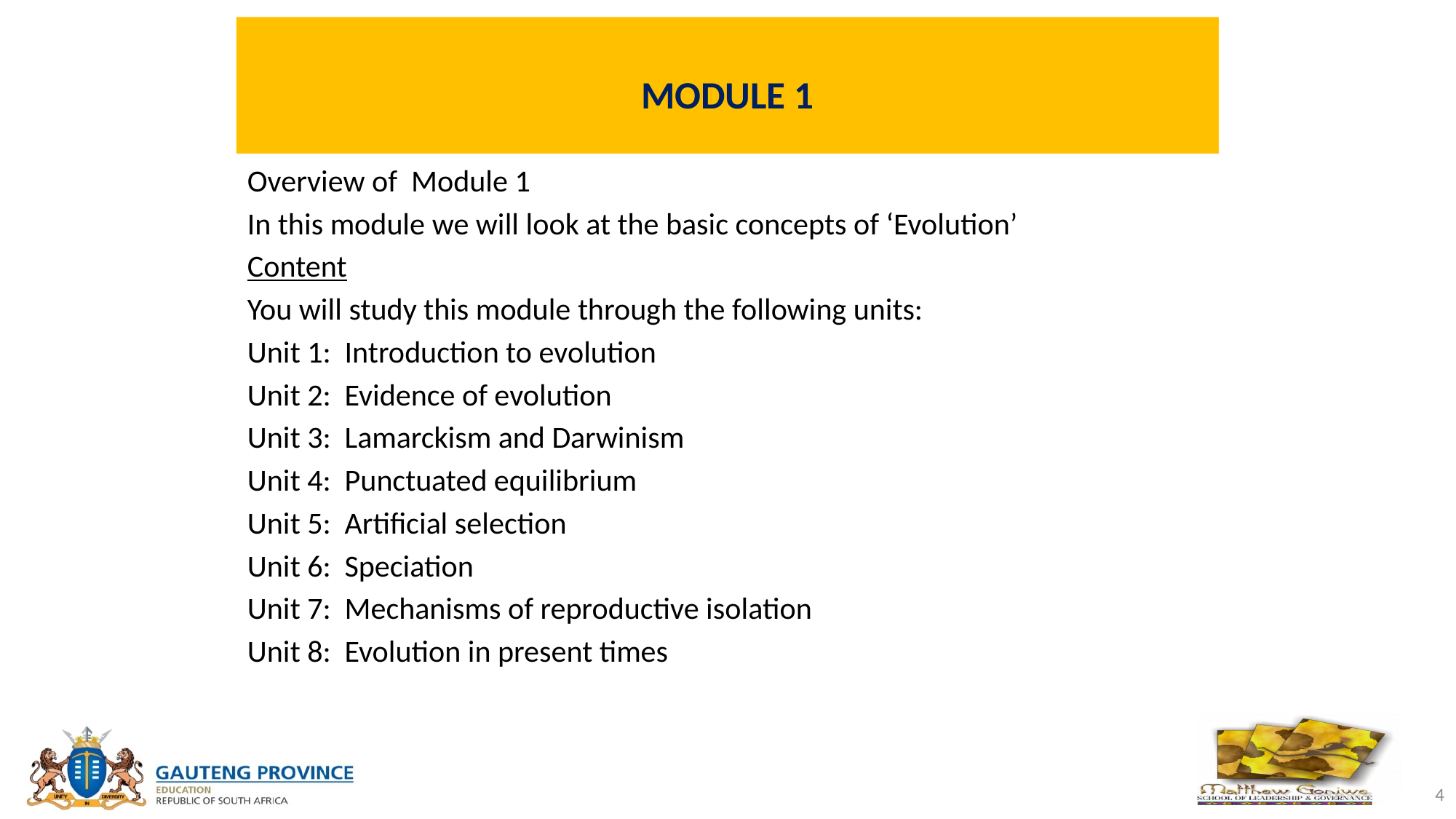

# MODULE 1
Overview of  Module 1
In this module we will look at the basic concepts of ‘Evolution’
Content
You will study this module through the following units:
Unit 1:  Introduction to evolution
Unit 2:  Evidence of evolution
Unit 3:  Lamarckism and Darwinism
Unit 4:  Punctuated equilibrium
Unit 5:  Artificial selection
Unit 6:  Speciation
Unit 7:  Mechanisms of reproductive isolation
Unit 8:  Evolution in present times

4